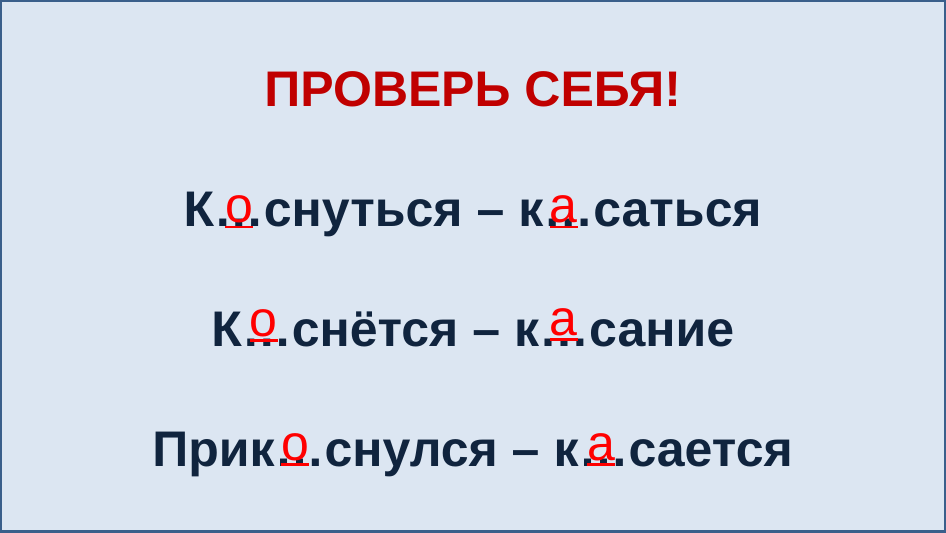

ПРОВЕРЬ СЕБЯ!

К…снуться – к…саться

К…снётся – к…сание

Прик…снулся – к…сается
#

о
а
а
о
о
а